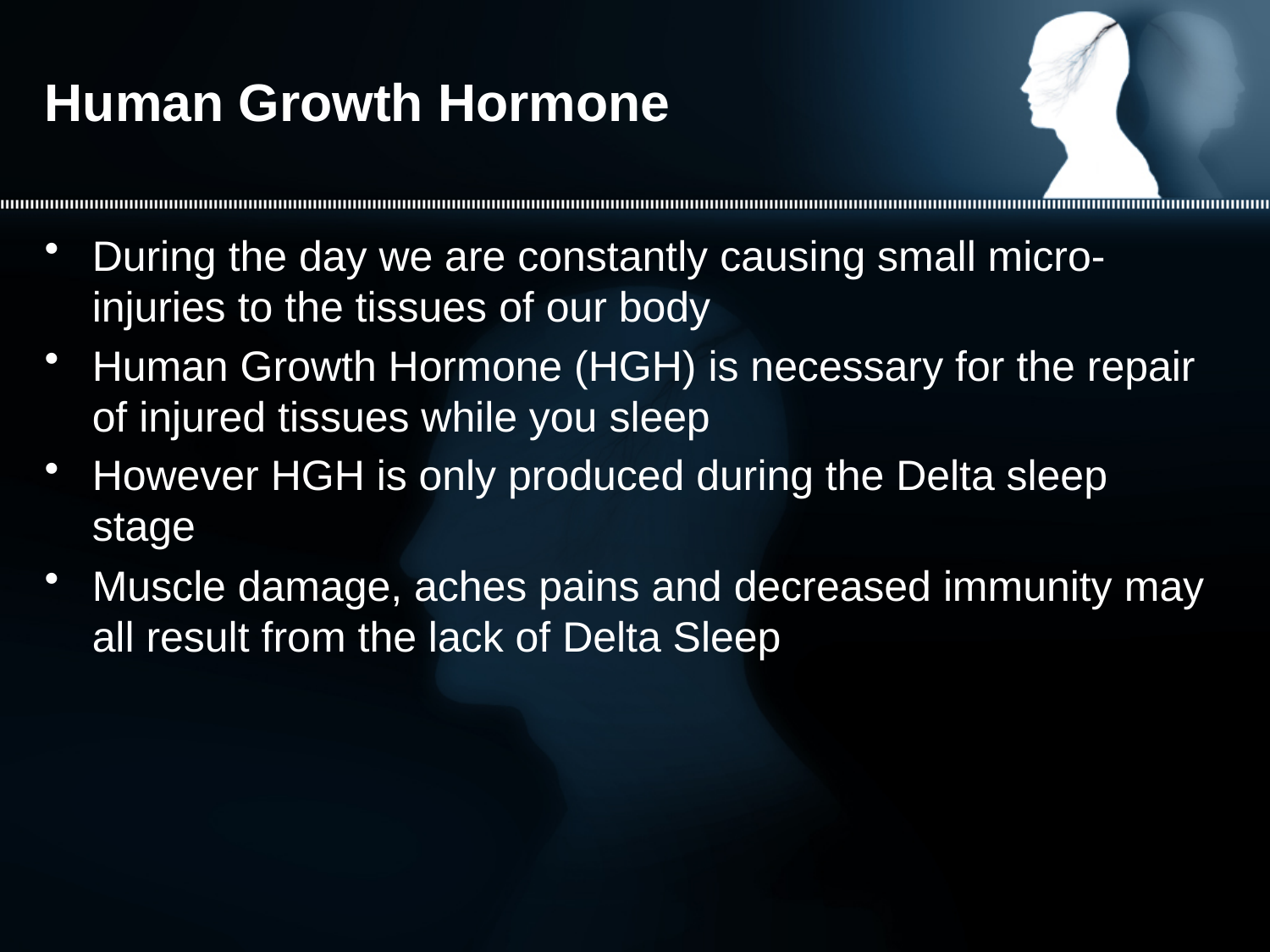

# Human Growth Hormone
During the day we are constantly causing small micro-injuries to the tissues of our body
Human Growth Hormone (HGH) is necessary for the repair of injured tissues while you sleep
However HGH is only produced during the Delta sleep stage
Muscle damage, aches pains and decreased immunity may all result from the lack of Delta Sleep